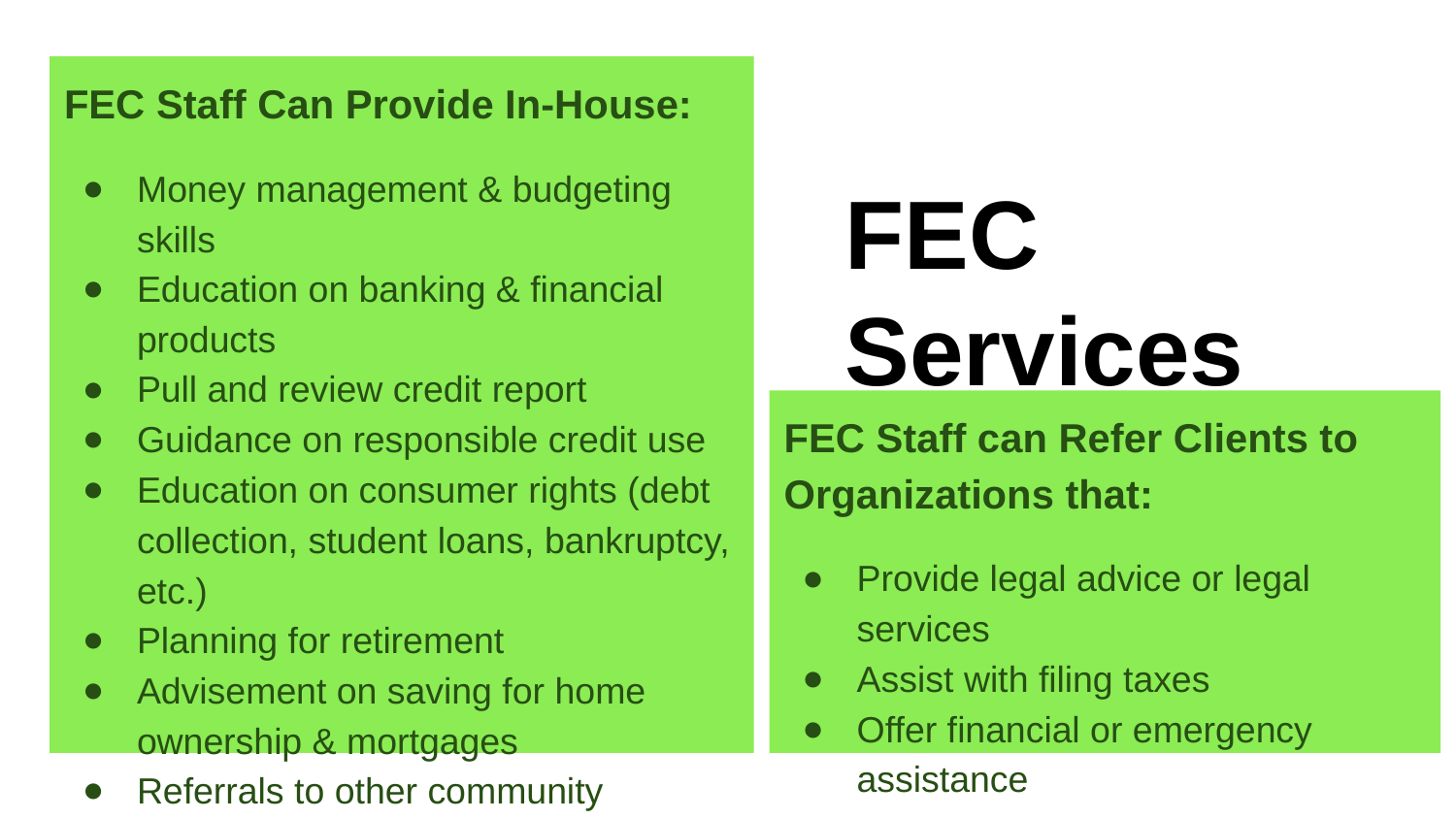

FEC Staff Can Provide In-House:
Money management & budgeting skills
Education on banking & financial products
Pull and review credit report
Guidance on responsible credit use
Education on consumer rights (debt collection, student loans, bankruptcy, etc.)
Planning for retirement
Advisement on saving for home ownership & mortgages
Referrals to other community providers
# FEC Services
FEC Staff can Refer Clients to Organizations that:
Provide legal advice or legal services
Assist with filing taxes
Offer financial or emergency assistance